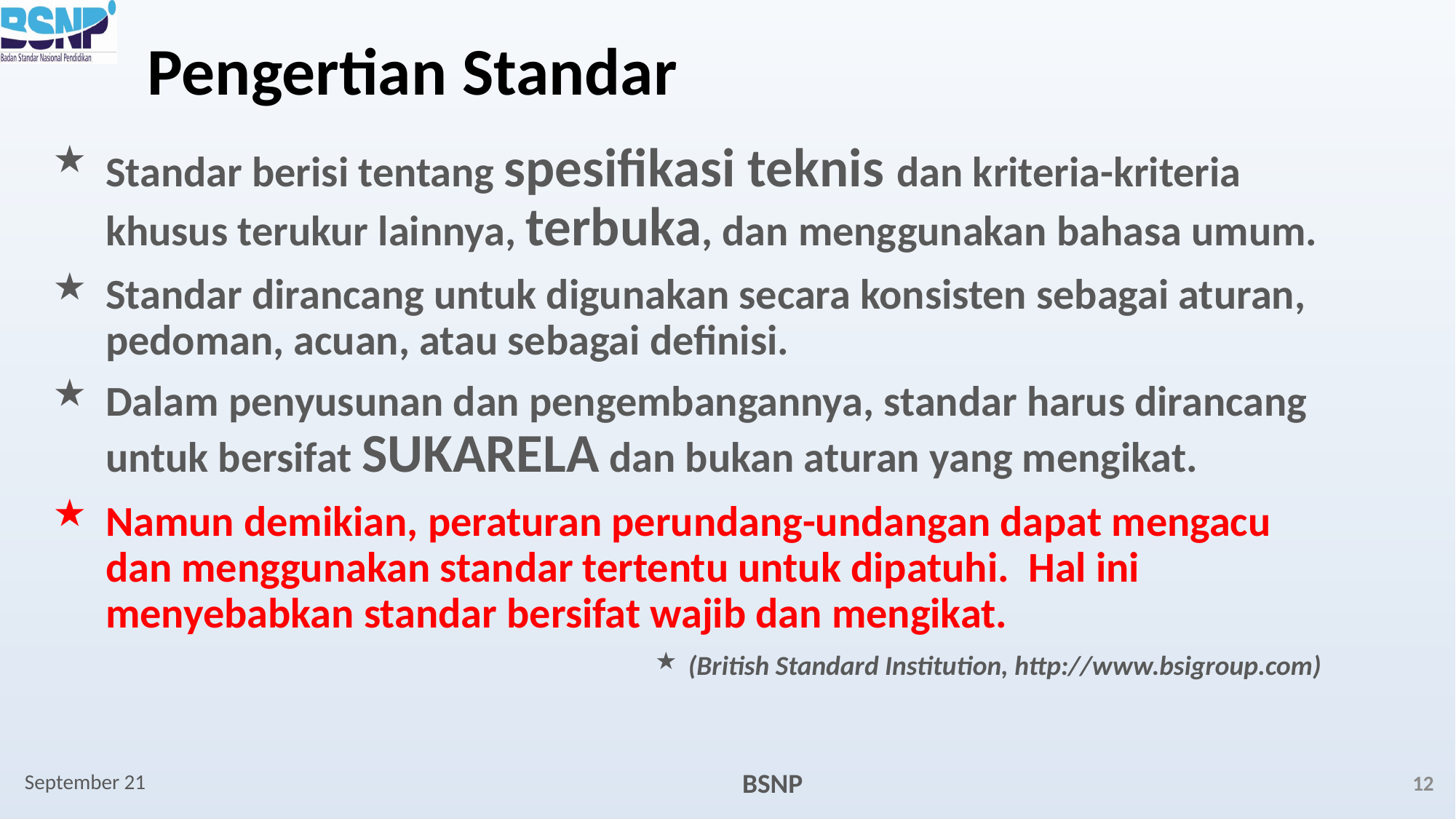

# Pengertian Standar
Standar berisi tentang spesifikasi teknis dan kriteria-kriteria khusus terukur lainnya, terbuka, dan menggunakan bahasa umum.
Standar dirancang untuk digunakan secara konsisten sebagai aturan, pedoman, acuan, atau sebagai definisi.
Dalam penyusunan dan pengembangannya, standar harus dirancang untuk bersifat SUKARELA dan bukan aturan yang mengikat.
Namun demikian, peraturan perundang-undangan dapat mengacu dan menggunakan standar tertentu untuk dipatuhi.  Hal ini menyebabkan standar bersifat wajib dan mengikat.
(British Standard Institution, http://www.bsigroup.com)

September 21
12
BSNP